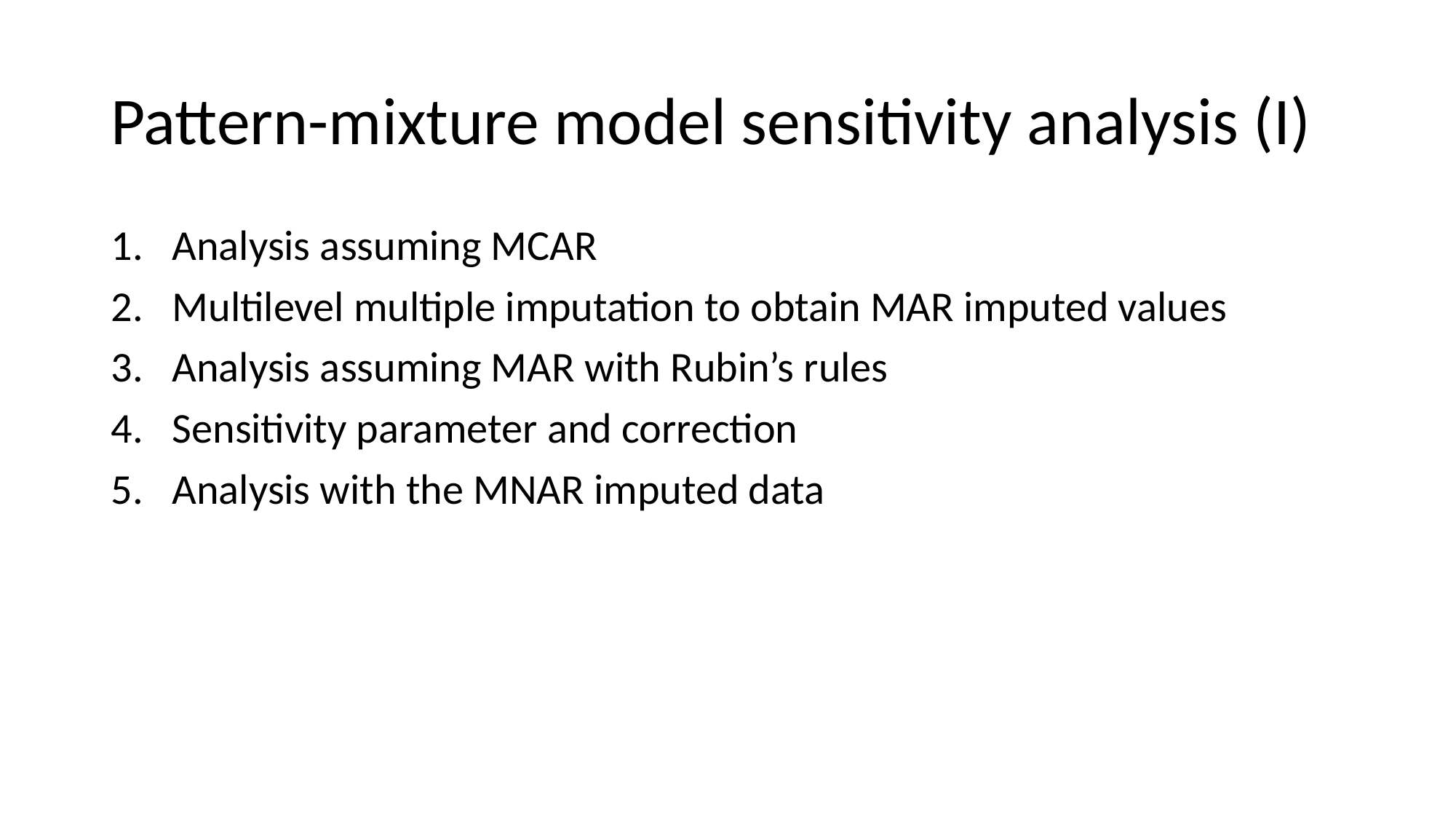

# Pattern-mixture model sensitivity analysis (I)
Analysis assuming MCAR
Multilevel multiple imputation to obtain MAR imputed values
Analysis assuming MAR with Rubin’s rules
Sensitivity parameter and correction
Analysis with the MNAR imputed data